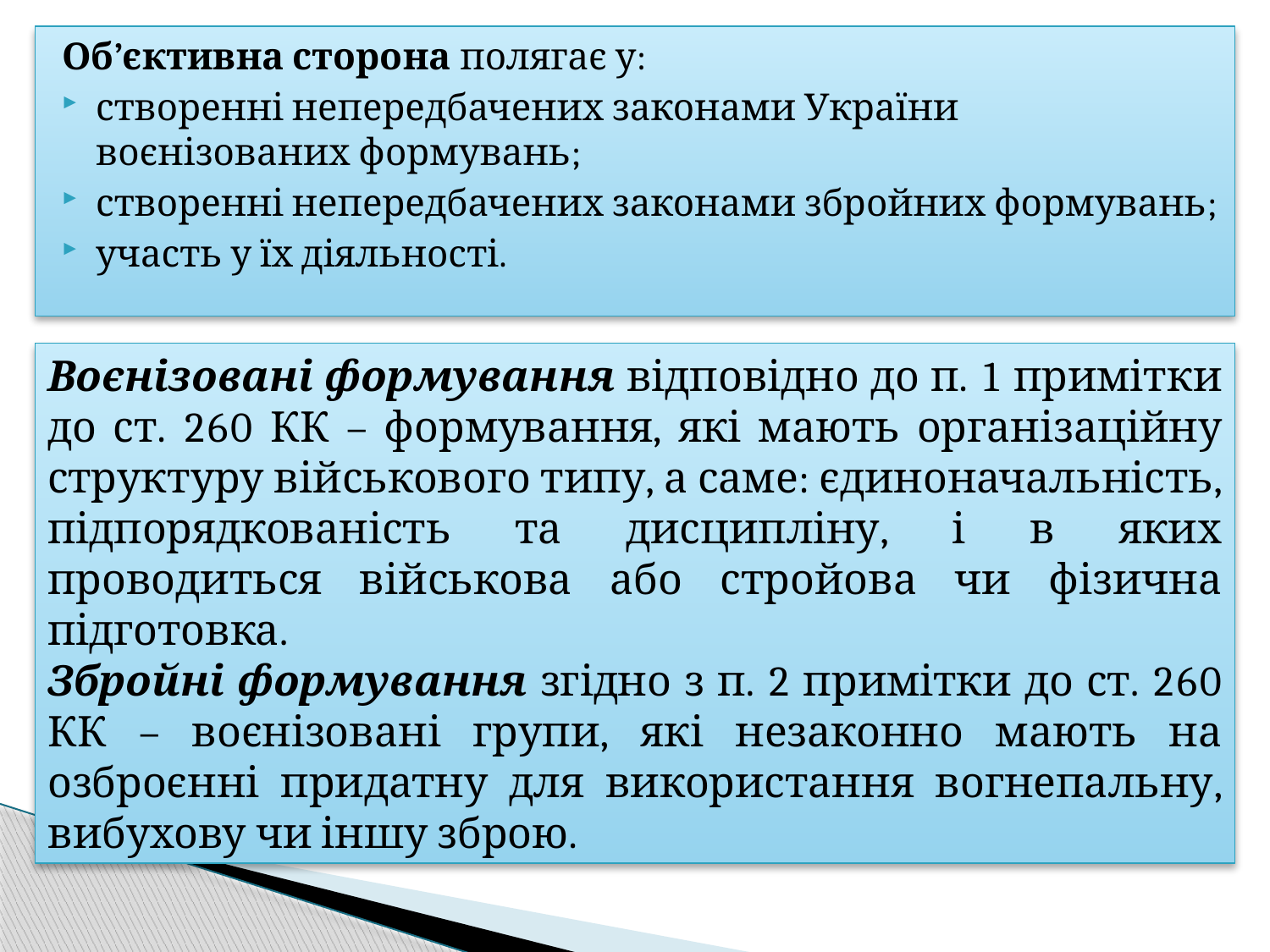

Об’єктивна сторона полягає у:
створенні непередбачених законами України воєнізованих формувань;
створенні непередбачених законами збройних формувань;
участь у їх діяльності.
Воєнізовані формування відповідно до п. 1 примітки до ст. 260 КК – формування, які мають організаційну структуру військового типу, а саме: єдиноначальність, підпорядкованість та дисципліну, і в яких проводиться військова або стройова чи фізична підготовка.
Збройні формування згідно з п. 2 примітки до ст. 260 КК – воєнізовані групи, які незаконно мають на озброєнні придатну для використання вогнепальну, вибухову чи іншу зброю.